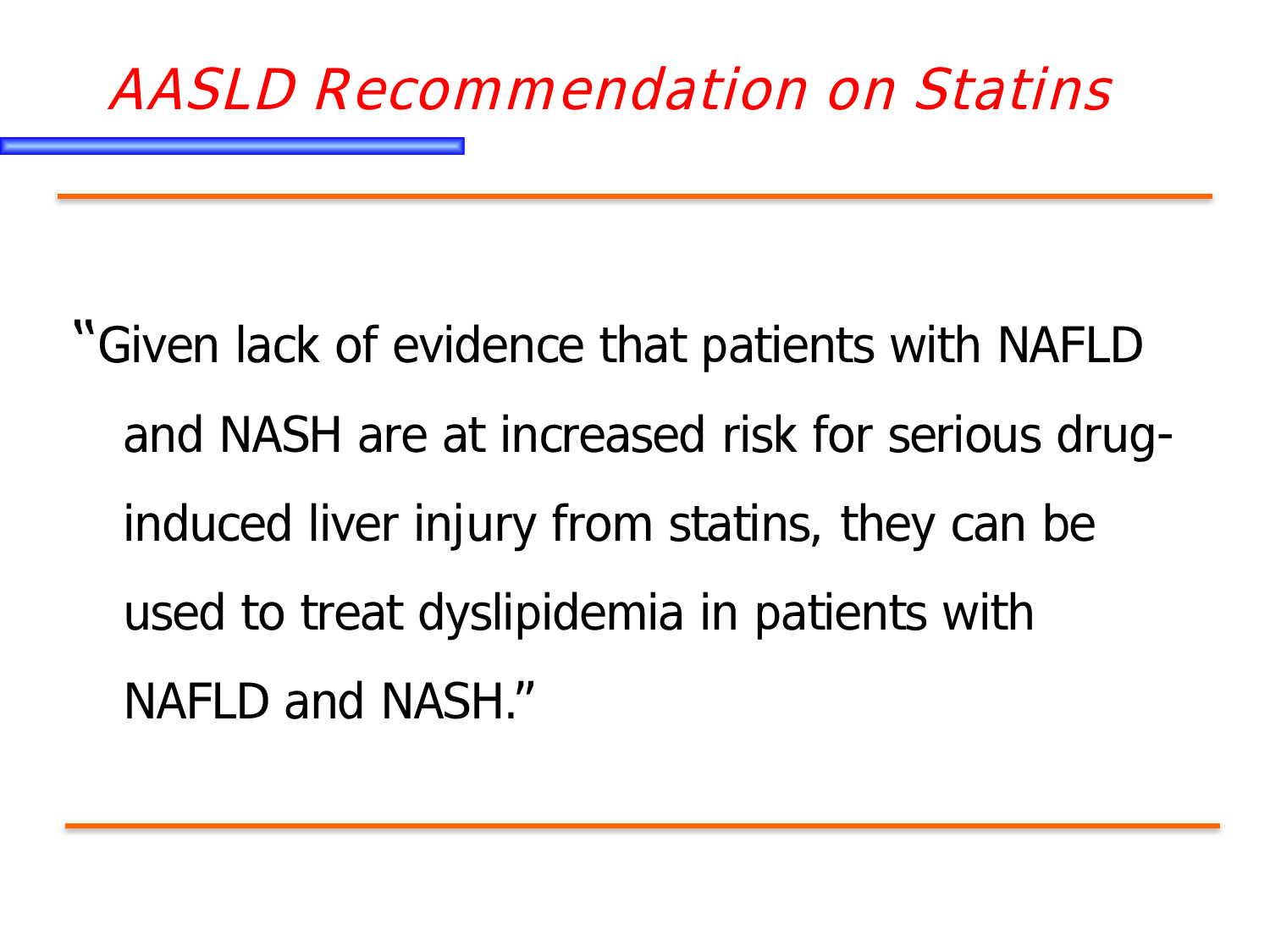

# AASLD Recommendation on Statins
“Given lack of evidence that patients with NAFLD and NASH are at increased risk for serious drug-induced liver injury from statins, they can be used to treat dyslipidemia in patients with NAFLD and NASH.”